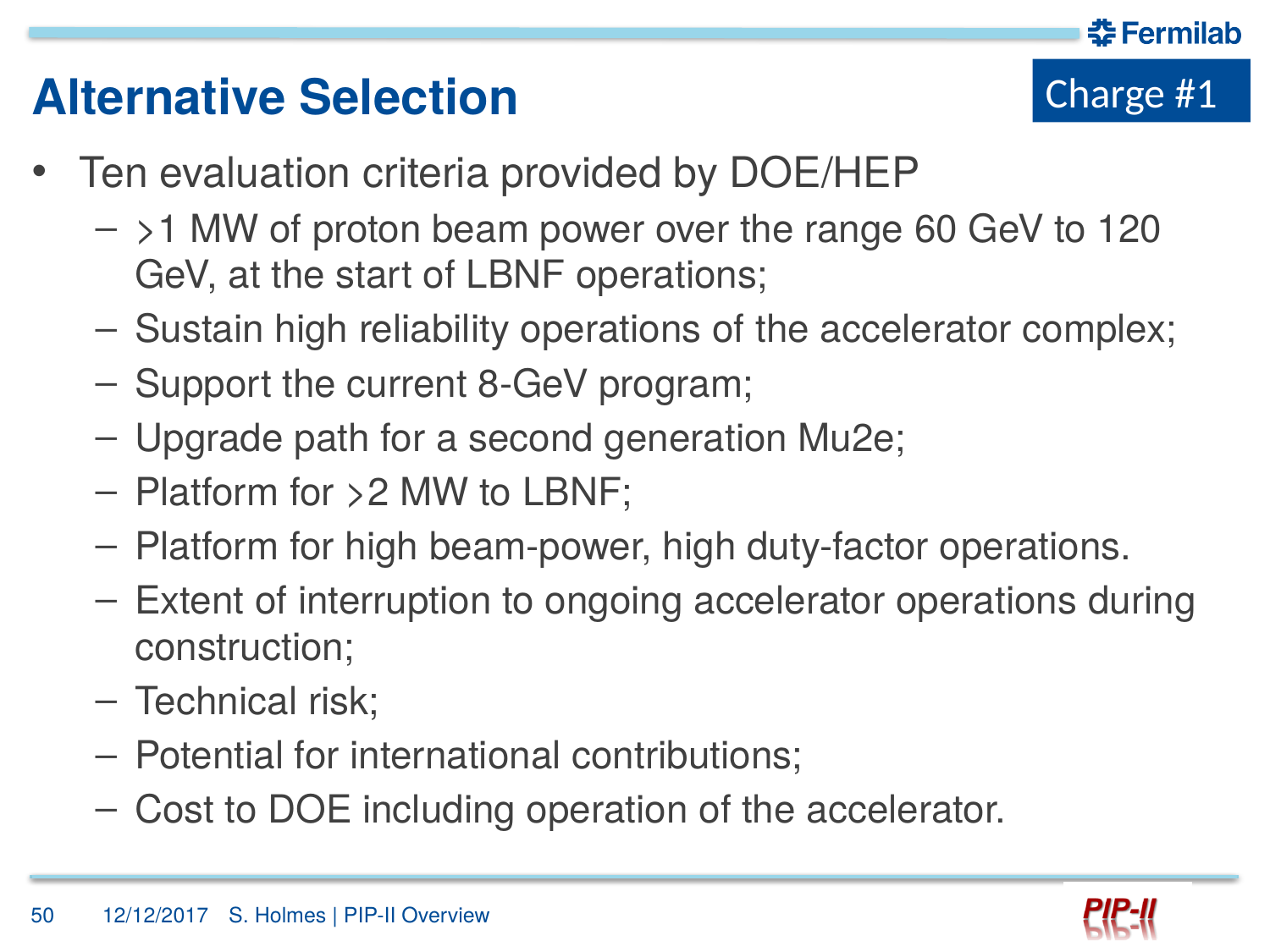

Charge #1
# Alternative Selection
Ten evaluation criteria provided by DOE/HEP
>1 MW of proton beam power over the range 60 GeV to 120 GeV, at the start of LBNF operations;
Sustain high reliability operations of the accelerator complex;
Support the current 8-GeV program;
Upgrade path for a second generation Mu2e;
Platform for >2 MW to LBNF;
Platform for high beam-power, high duty-factor operations.
Extent of interruption to ongoing accelerator operations during construction;
Technical risk;
Potential for international contributions;
Cost to DOE including operation of the accelerator.

50
12/12/2017
S. Holmes | PIP-II Overview